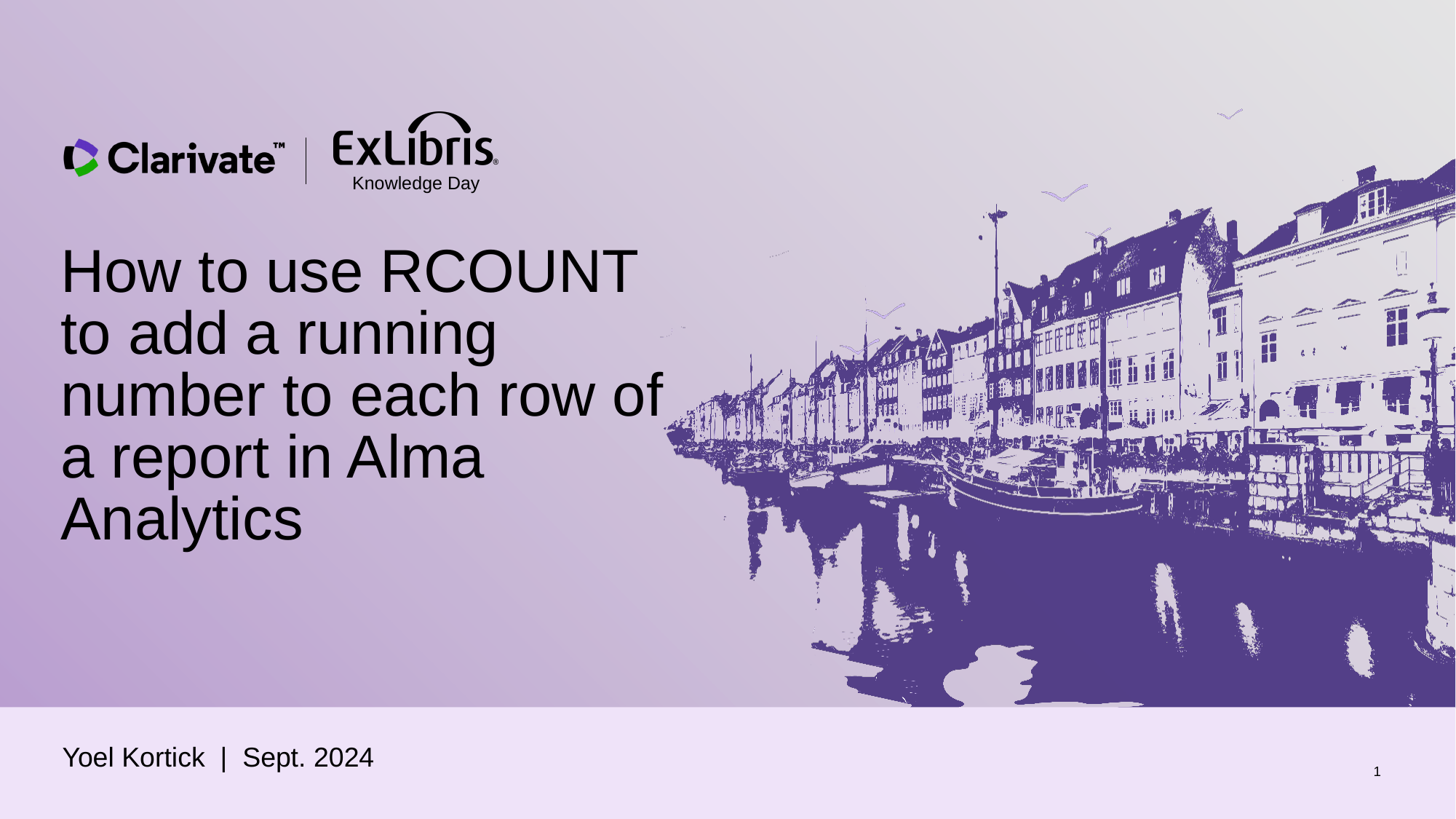

How to use RCOUNT to add a running number to each row of a report in Alma Analytics
Yoel Kortick  |  Sept. 2024
1